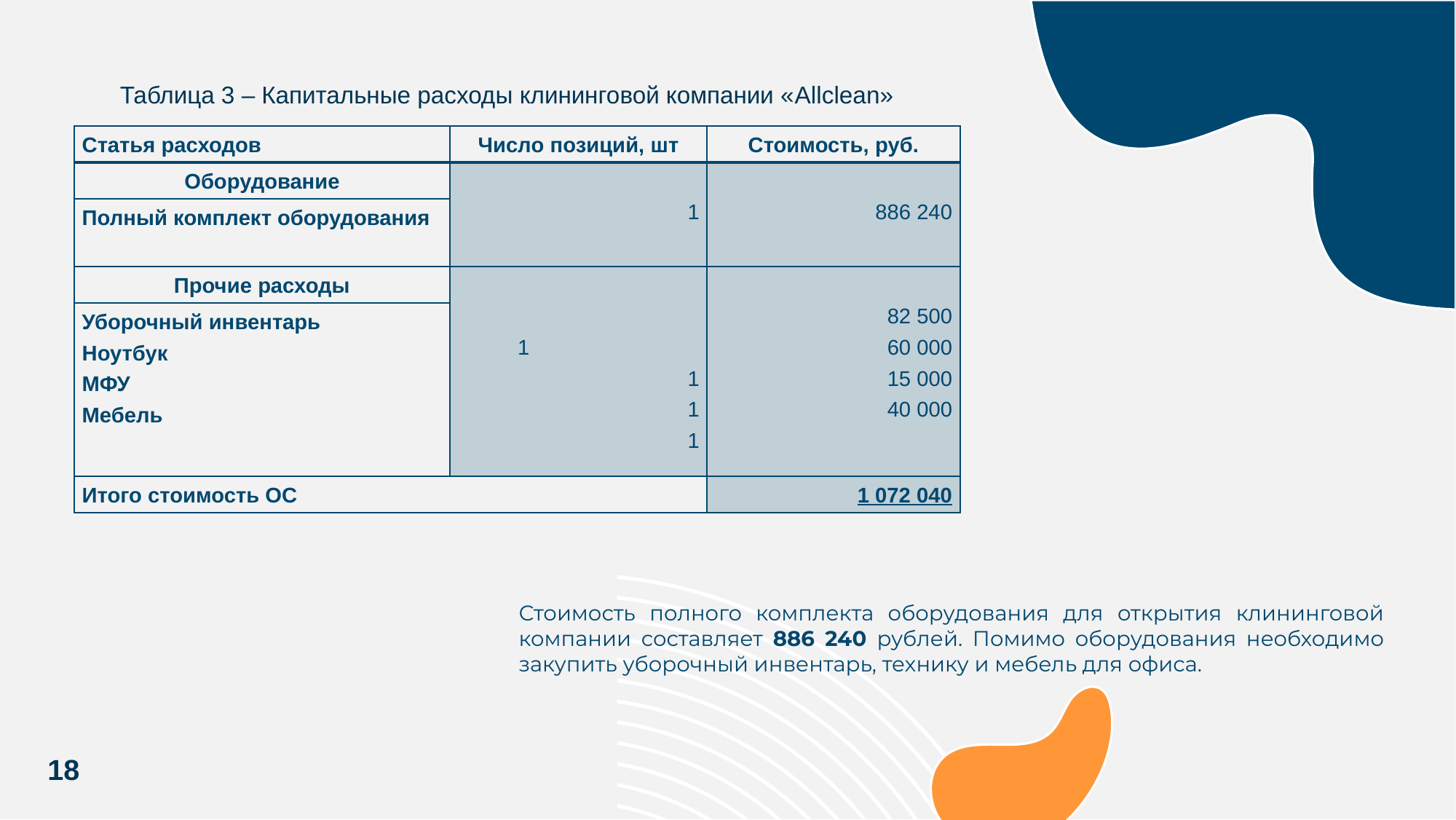

Таблица 3 – Капитальные расходы клининговой компании «Allclean»

| Статья расходов | Число позиций, шт | Стоимость, руб. |
| --- | --- | --- |
| Оборудование | 1 | 886 240 |
| Полный комплект оборудования |  |  |
| Прочие расходы | 1 1 1 1 | 82 500 60 000 15 000 40 000 |
| Уборочный инвентарь Ноутбук МФУ Мебель |  |  |
| Итого стоимость ОС |  | 1 072 040 |
# Стоимость полного комплекта оборудования для открытия клининговой компании составляет 886 240 рублей. Помимо оборудования необходимо закупить уборочный инвентарь, технику и мебель для офиса.
18